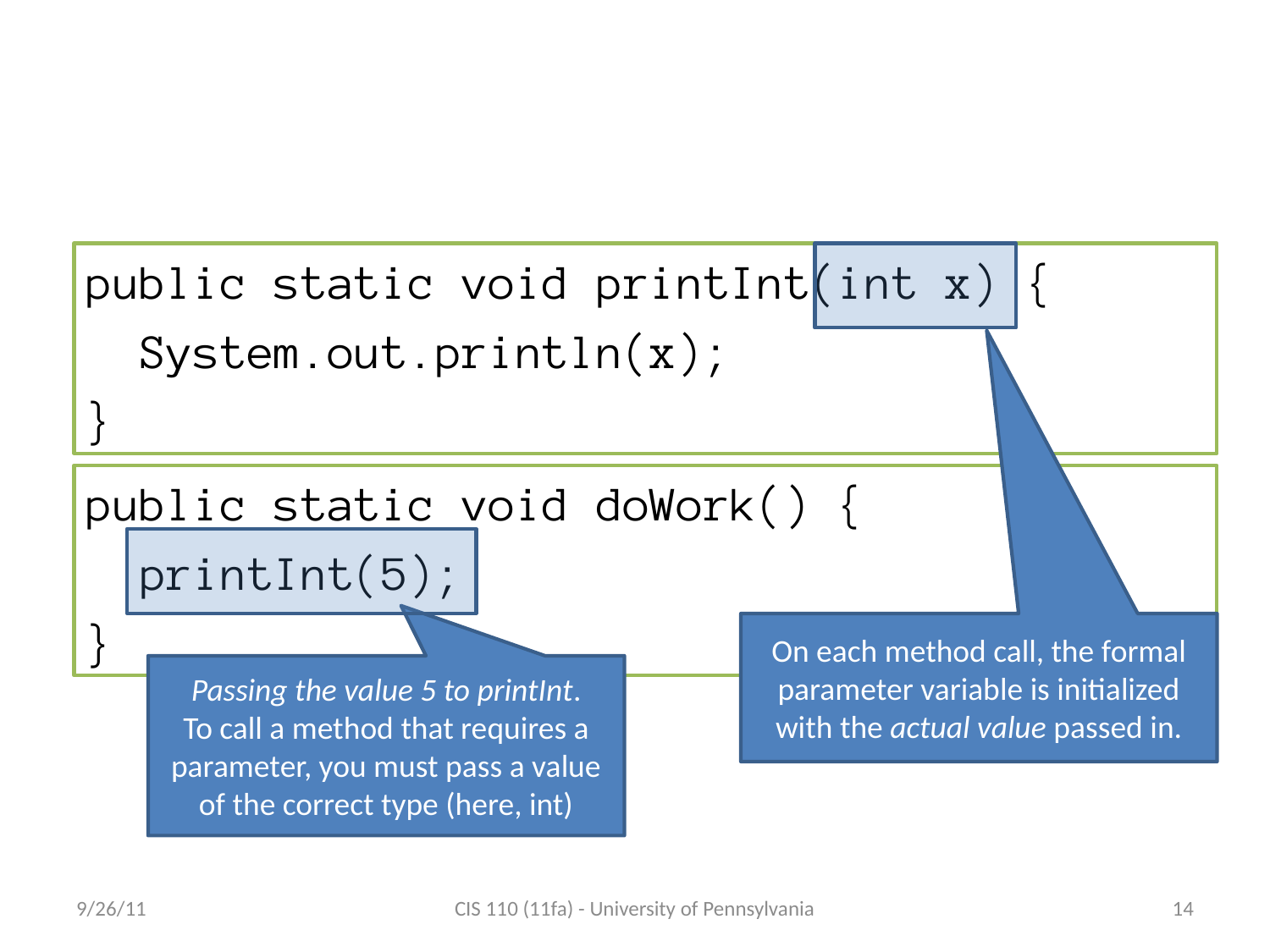

# Passing in Values to Methods
public static void printInt(int x) {
  System.out.println(x);
}

public static void doWork() {
  printInt(5);
}

On each method call, the formal parameter variable is initialized with the actual value passed in.
Passing the value 5 to printInt.
To call a method that requires a parameter, you must pass a value of the correct type (here, int)
9/26/11
CIS 110 (11fa) - University of Pennsylvania
14